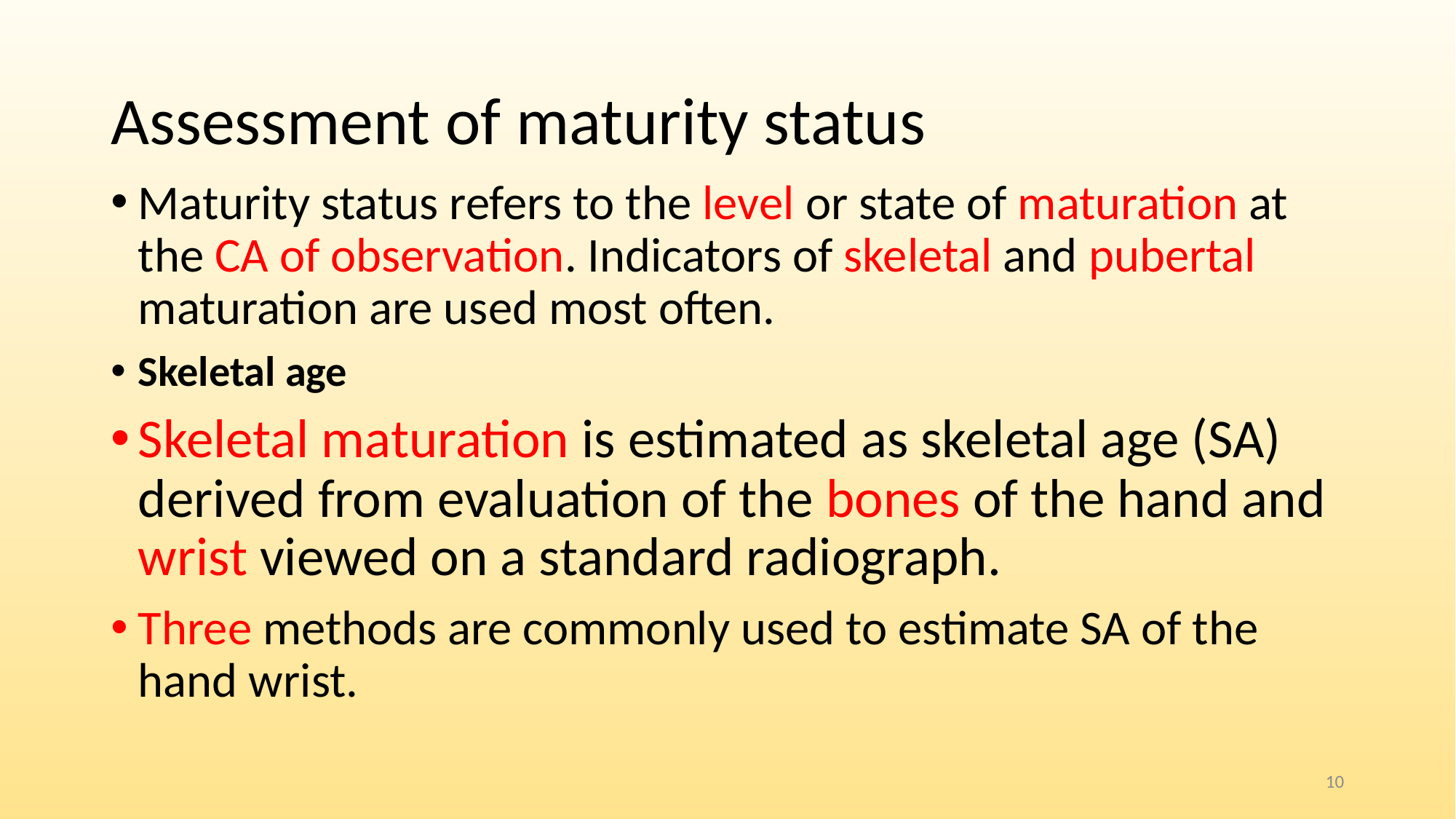

# Assessment of maturity status
Maturity status refers to the level or state of maturation at the CA of observation. Indicators of skeletal and pubertal maturation are used most often.
Skeletal age
Skeletal maturation is estimated as skeletal age (SA) derived from evaluation of the bones of the hand and wrist viewed on a standard radiograph.
Three methods are commonly used to estimate SA of the hand wrist.
10